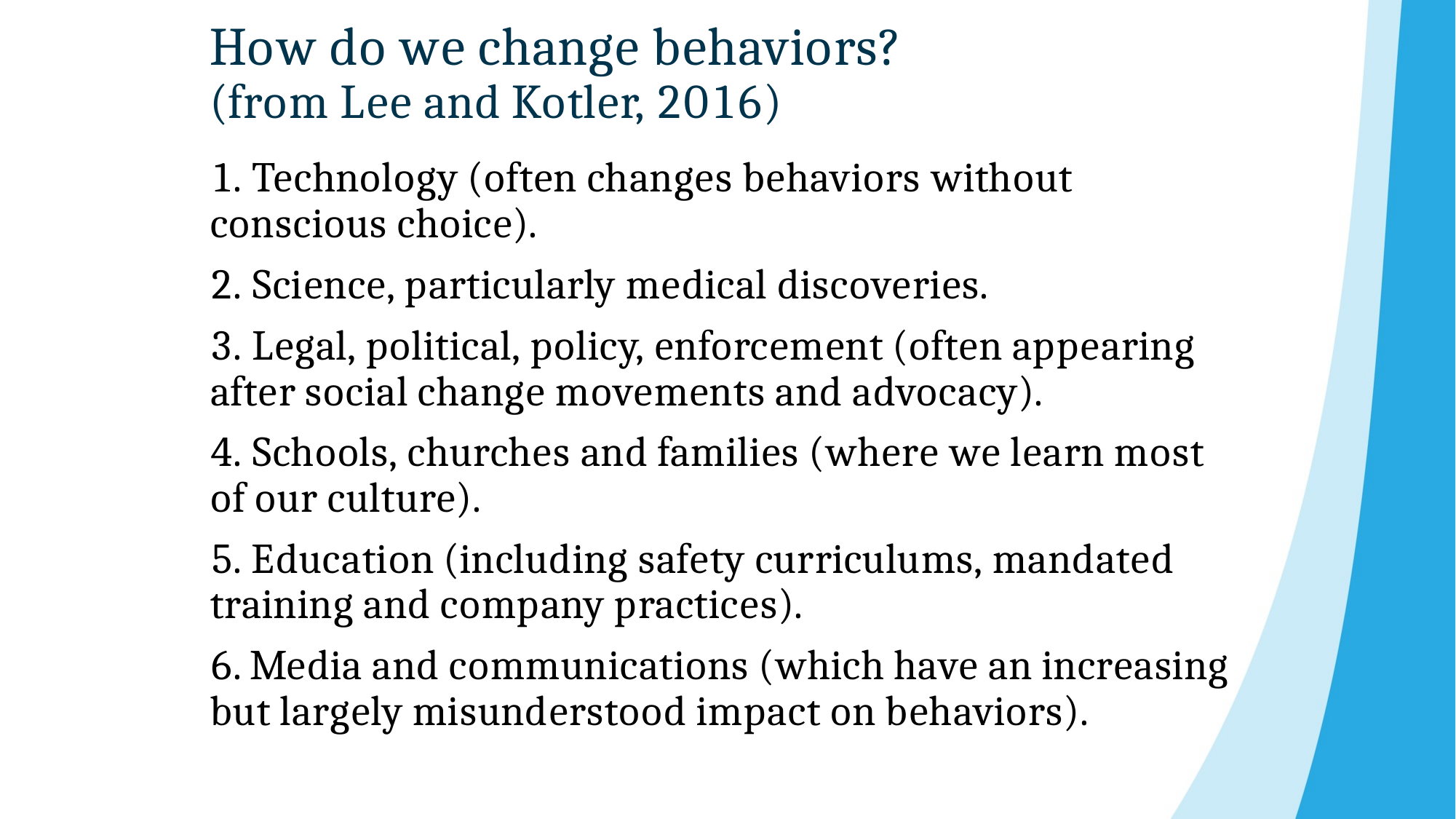

# How do we change behaviors? (from Lee and Kotler, 2016)
1. Technology (often changes behaviors without conscious choice).
2. Science, particularly medical discoveries.
3. Legal, political, policy, enforcement (often appearing after social change movements and advocacy).
4. Schools, churches and families (where we learn most of our culture).
5. Education (including safety curriculums, mandated training and company practices).
6. Media and communications (which have an increasing but largely misunderstood impact on behaviors).